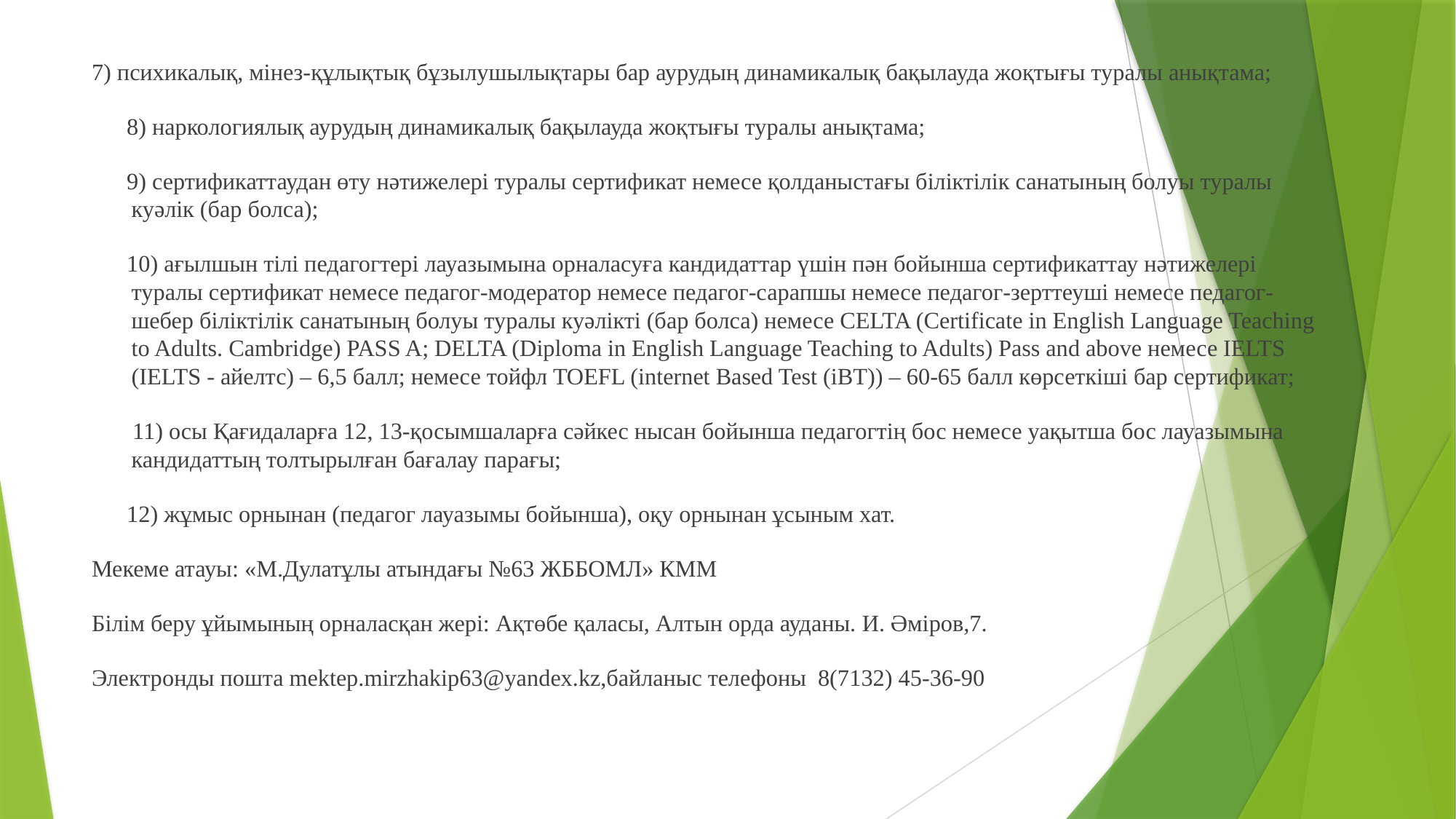

7) психикалық, мінез-құлықтық бұзылушылықтары бар аурудың динамикалық бақылауда жоқтығы туралы анықтама;
      8) наркологиялық аурудың динамикалық бақылауда жоқтығы туралы анықтама;
      9) сертификаттаудан өту нәтижелері туралы сертификат немесе қолданыстағы біліктілік санатының болуы туралы куәлік (бар болса);
      10) ағылшын тілі педагогтері лауазымына орналасуға кандидаттар үшін пән бойынша сертификаттау нәтижелері туралы сертификат немесе педагог-модератор немесе педагог-сарапшы немесе педагог-зерттеуші немесе педагог-шебер біліктілік санатының болуы туралы куәлікті (бар болса) немесе CELTA (Certificate in English Language Teaching to Adults. Cambridge) PASS A; DELTA (Diploma in English Language Teaching to Adults) Pass and above немесе IELTS (IELTS - айелтс) – 6,5 балл; немесе тойфл TOEFL (іnternet Based Test (іBT)) – 60-65 балл көрсеткіші бар сертификат;
       11) осы Қағидаларға 12, 13-қосымшаларға сәйкес нысан бойынша педагогтің бос немесе уақытша бос лауазымына кандидаттың толтырылған бағалау парағы;
      12) жұмыс орнынан (педагог лауазымы бойынша), оқу орнынан ұсыным хат.
Мекеме атауы: «М.Дулатұлы атындағы №63 ЖББОМЛ» КММ
Білім беру ұйымының орналасқан жері: Ақтөбе қаласы, Алтын орда ауданы. И. Әміров,7.
Электронды пошта mektep.mirzhakip63@yandex.kz,байланыс телефоны  8(7132) 45-36-90